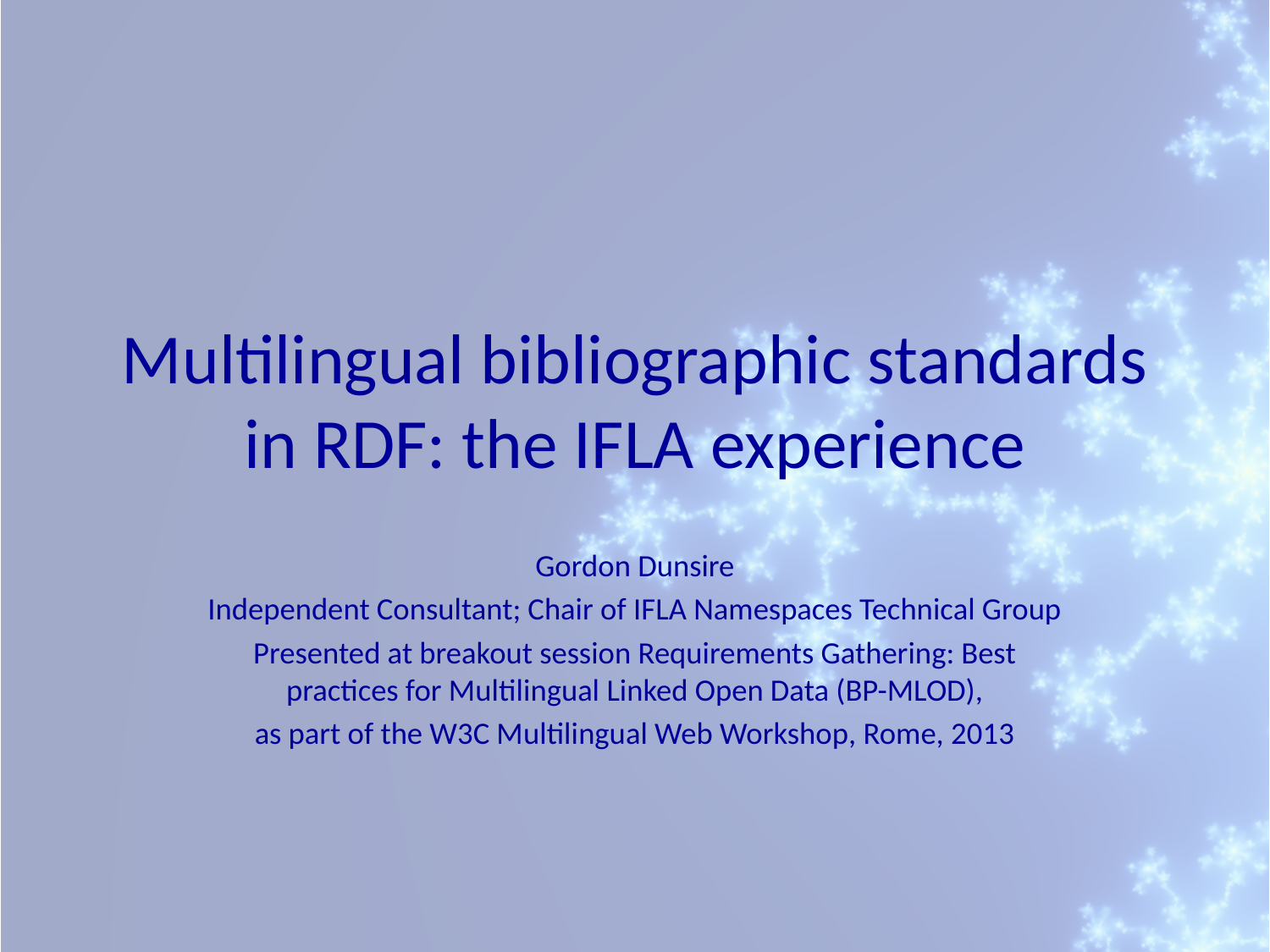

# Multilingual bibliographic standards in RDF: the IFLA experience
Gordon Dunsire
Independent Consultant; Chair of IFLA Namespaces Technical Group
Presented at breakout session Requirements Gathering: Best practices for Multilingual Linked Open Data (BP-MLOD),
as part of the W3C Multilingual Web Workshop, Rome, 2013